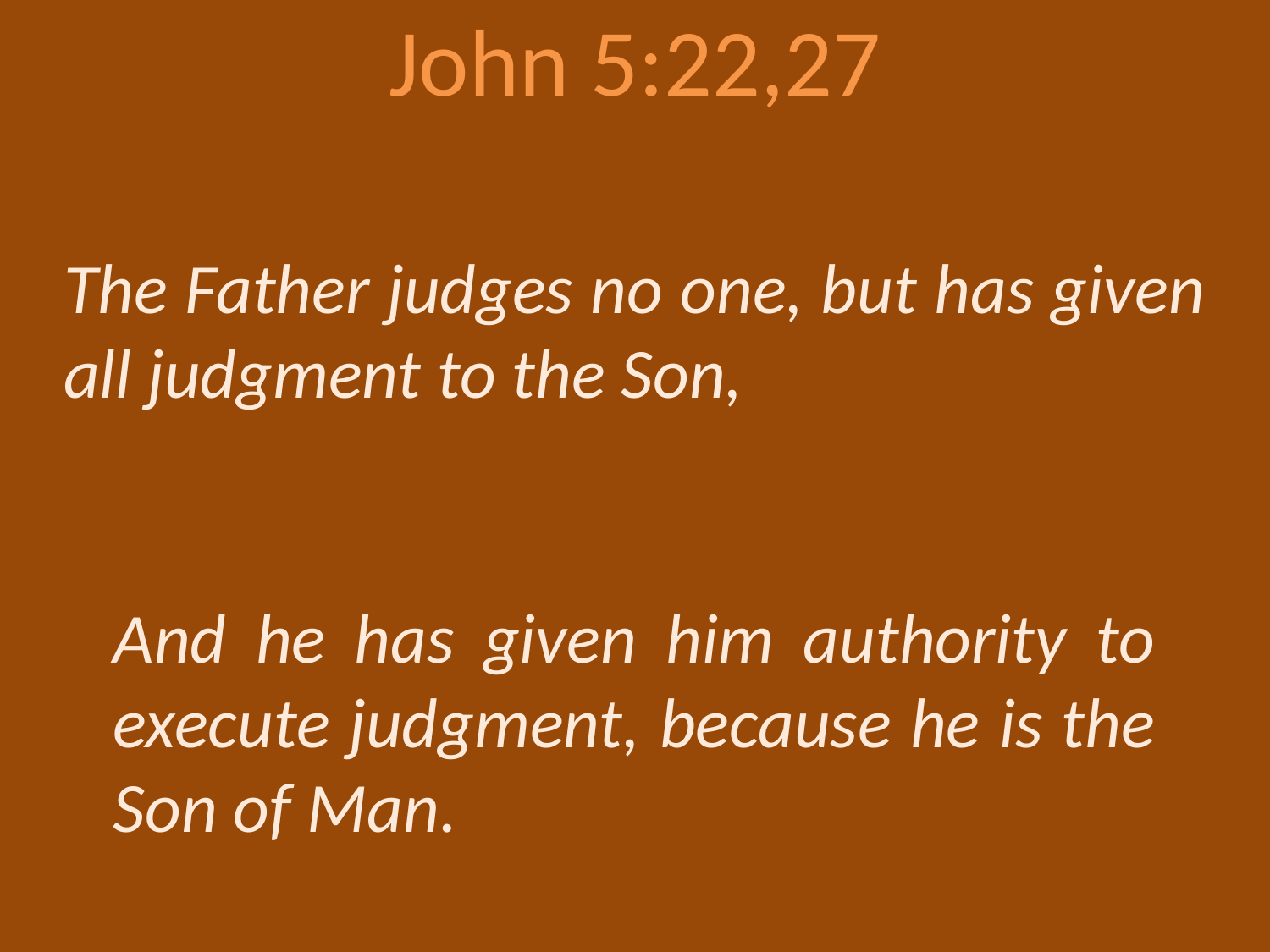

# John 5:22,27
The Father judges no one, but has given all judgment to the Son,
And he has given him authority to execute judgment, because he is the Son of Man.